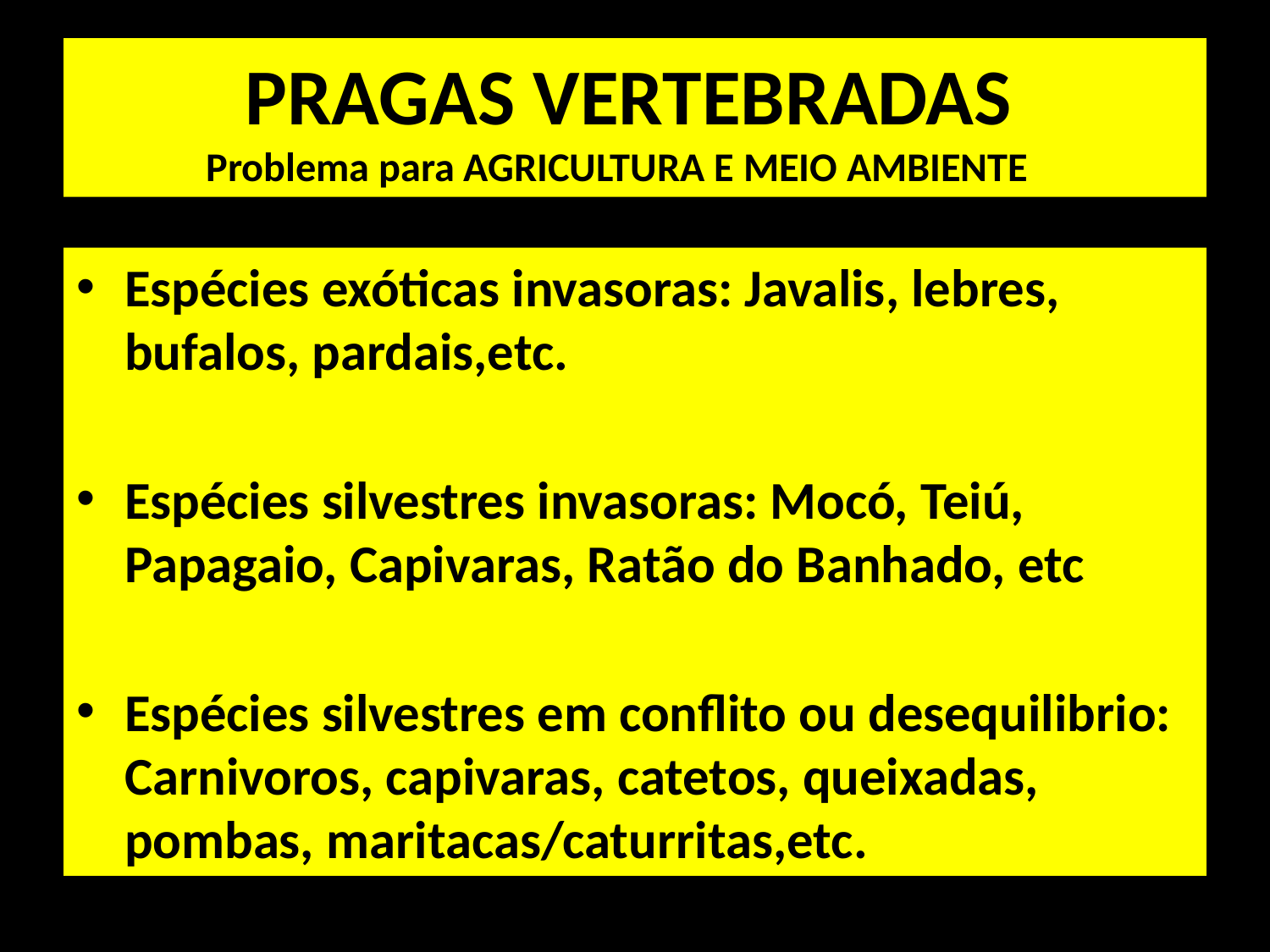

# PRAGAS VERTEBRADAS Problema para AGRICULTURA E MEIO AMBIENTE
Espécies exóticas invasoras: Javalis, lebres, bufalos, pardais,etc.

Espécies silvestres invasoras: Mocó, Teiú, Papagaio, Capivaras, Ratão do Banhado, etc

Espécies silvestres em conflito ou desequilibrio: Carnivoros, capivaras, catetos, queixadas, pombas, maritacas/caturritas,etc.